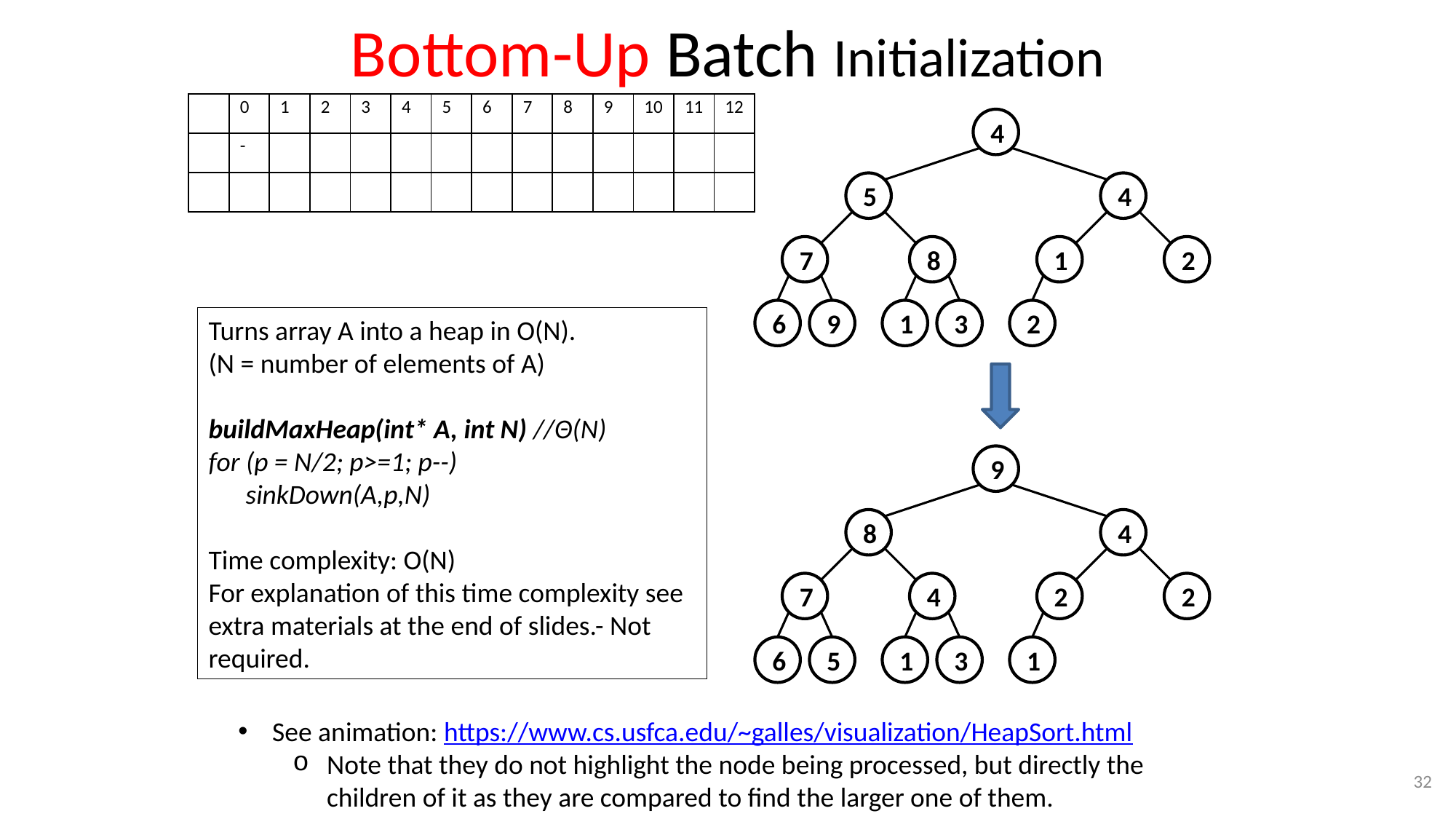

# Bottom-Up Batch Initialization
|  | 0 | 1 | 2 | 3 | 4 | 5 | 6 | 7 | 8 | 9 | 10 | 11 | 12 |
| --- | --- | --- | --- | --- | --- | --- | --- | --- | --- | --- | --- | --- | --- |
|  | - |  |  |  |  |  |  |  |  |  |  |  |  |
|  |  |  |  |  |  |  |  |  |  |  |  |  |  |
4
5
4
7
8
1
2
6
9
1
3
2
Turns array A into a heap in O(N).
(N = number of elements of A)

buildMaxHeap(int* A, int N) //Θ(N)
for (p = N/2; p>=1; p--)
      sinkDown(A,p,N)

Time complexity: O(N)
For explanation of this time complexity see extra materials at the end of slides.- Not required.

9
8
4
7
4
2
2
6
5
1
3
1
See animation: https://www.cs.usfca.edu/~galles/visualization/HeapSort.html
Note that they do not highlight the node being processed, but directly the children of it as they are compared to find the larger one of them.
32